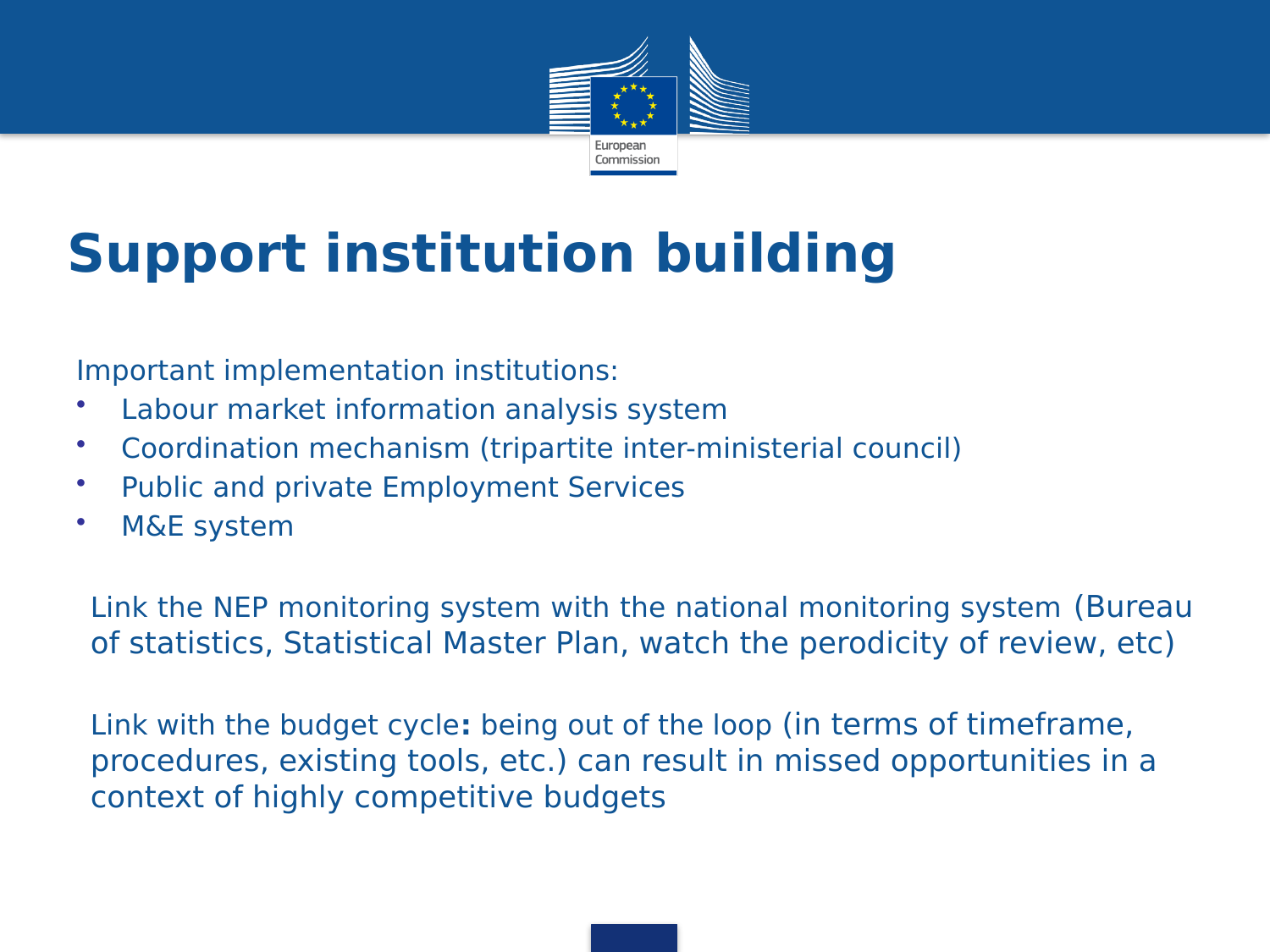

# Support institution building
Important implementation institutions:
Labour market information analysis system
Coordination mechanism (tripartite inter-ministerial council)
Public and private Employment Services
M&E system

Link the NEP monitoring system with the national monitoring system (Bureau of statistics, Statistical Master Plan, watch the perodicity of review, etc)

Link with the budget cycle: being out of the loop (in terms of timeframe, procedures, existing tools, etc.) can result in missed opportunities in a context of highly competitive budgets